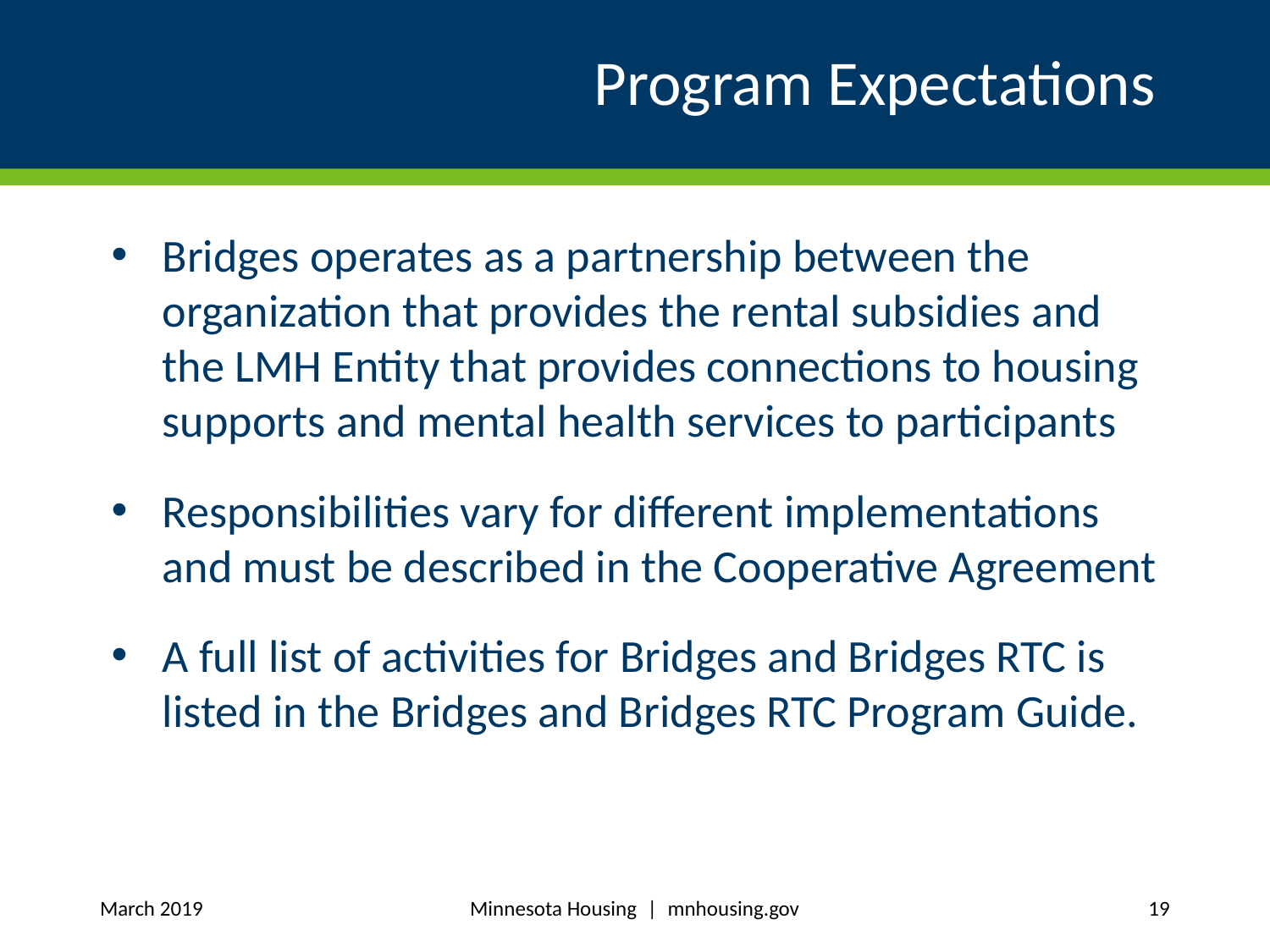

# Program Expectations
Bridges operates as a partnership between the organization that provides the rental subsidies and the LMH Entity that provides connections to housing supports and mental health services to participants
Responsibilities vary for different implementations and must be described in the Cooperative Agreement
A full list of activities for Bridges and Bridges RTC is listed in the Bridges and Bridges RTC Program Guide.

Minnesota Housing | mnhousing.gov
March 2019
19